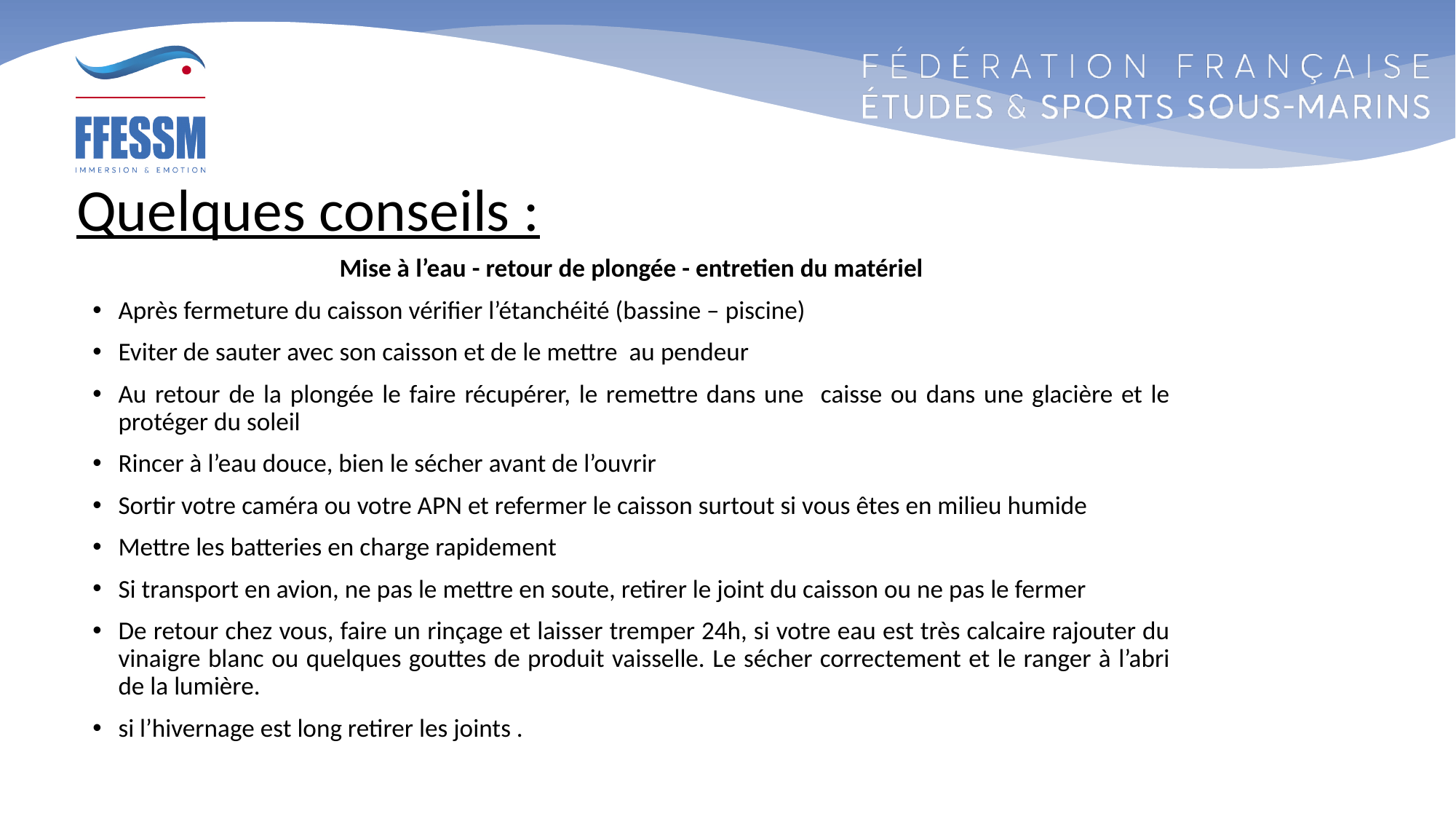

# Quelques conseils :
Mise à l’eau - retour de plongée - entretien du matériel
Après fermeture du caisson vérifier l’étanchéité (bassine – piscine)
Eviter de sauter avec son caisson et de le mettre  au pendeur
Au retour de la plongée le faire récupérer, le remettre dans une  caisse ou dans une glacière et le protéger du soleil
Rincer à l’eau douce, bien le sécher avant de l’ouvrir
Sortir votre caméra ou votre APN et refermer le caisson surtout si vous êtes en milieu humide
Mettre les batteries en charge rapidement
Si transport en avion, ne pas le mettre en soute, retirer le joint du caisson ou ne pas le fermer
De retour chez vous, faire un rinçage et laisser tremper 24h, si votre eau est très calcaire rajouter du vinaigre blanc ou quelques gouttes de produit vaisselle. Le sécher correctement et le ranger à l’abri de la lumière.
si l’hivernage est long retirer les joints .